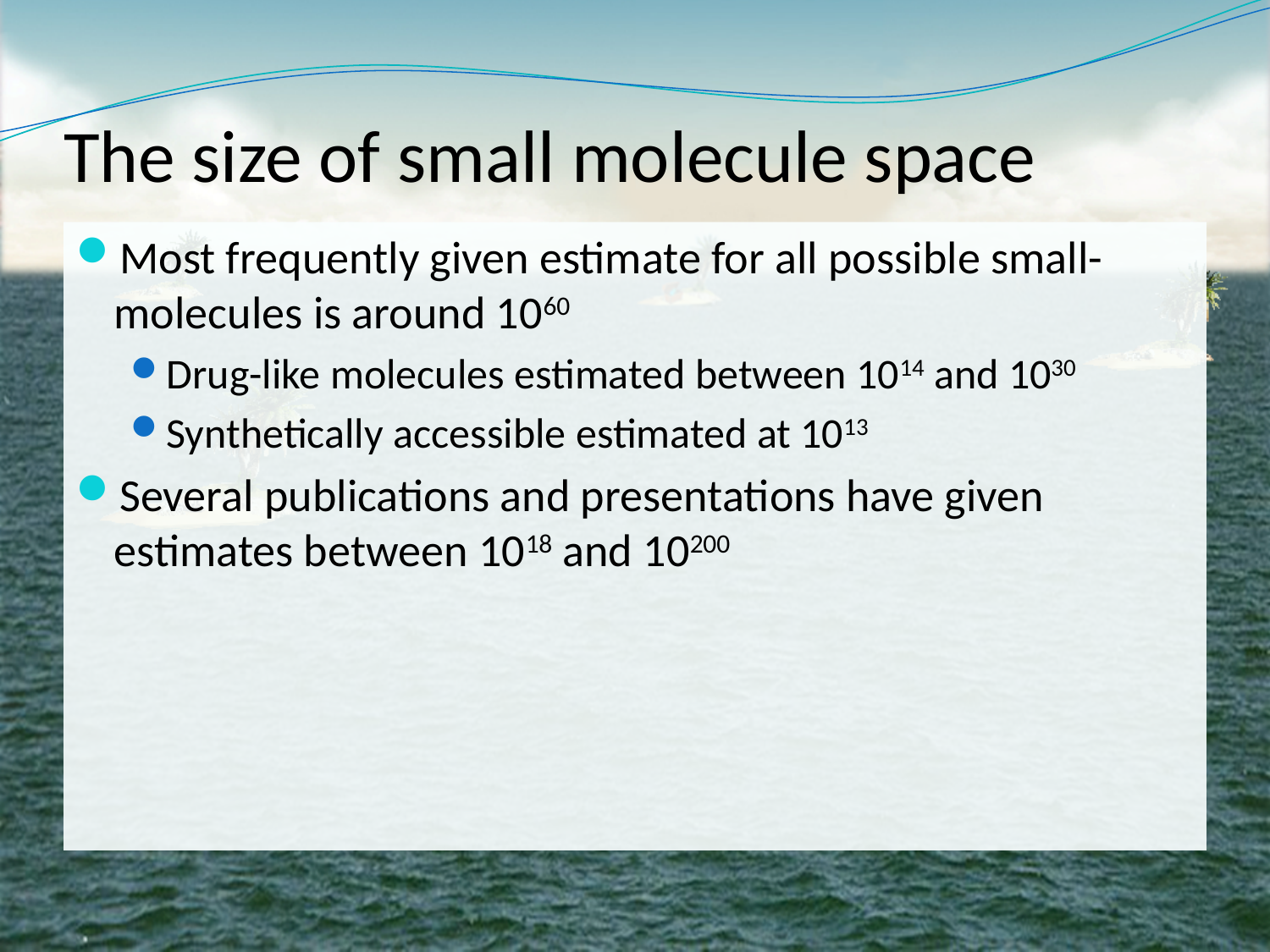

# The size of small molecule space
Most frequently given estimate for all possible small-molecules is around 1060
Drug-like molecules estimated between 1014 and 1030
Synthetically accessible estimated at 1013
Several publications and presentations have given estimates between 1018 and 10200